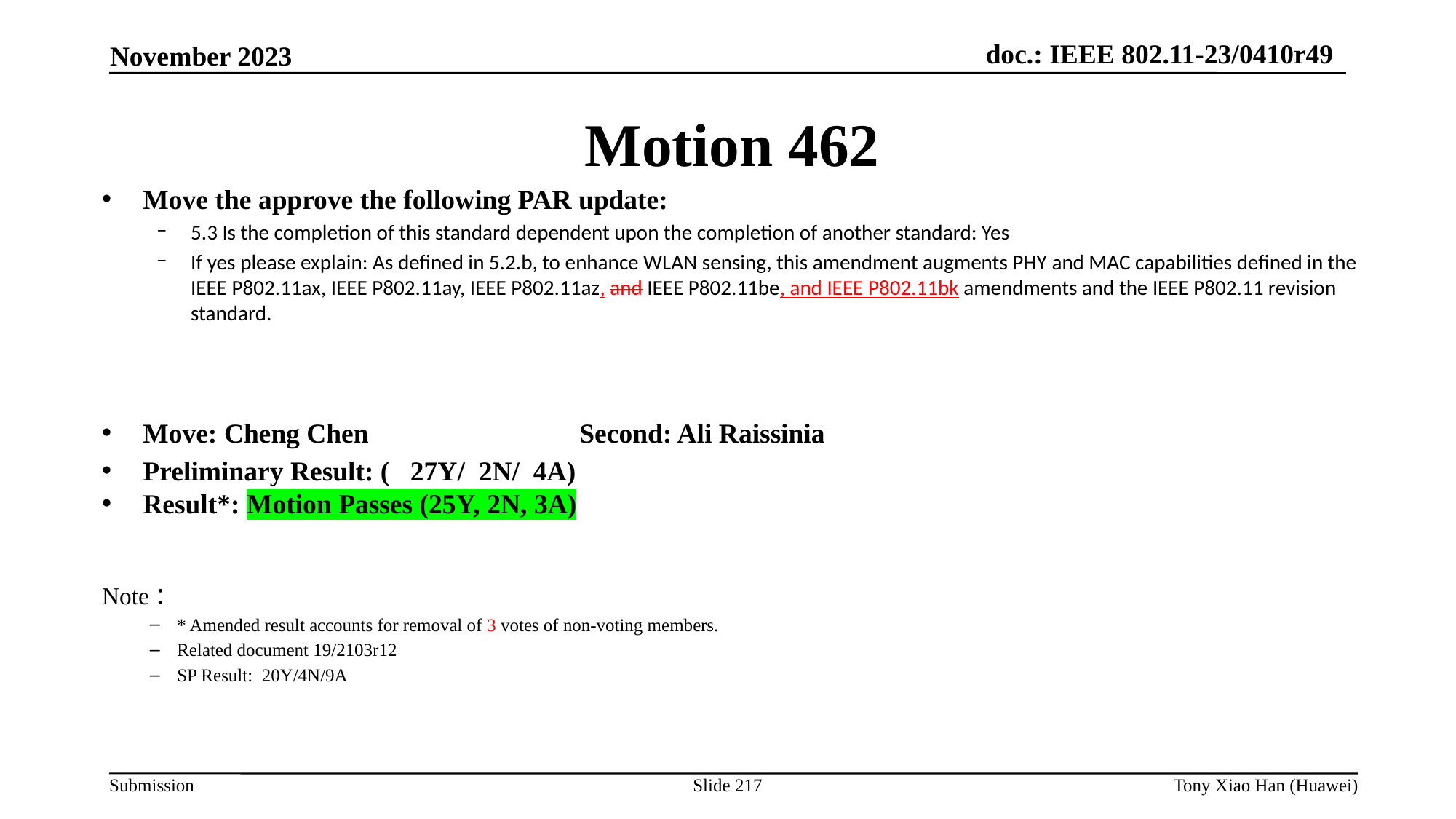

Motion 462

Move the approve the following PAR update:
5.3 Is the completion of this standard dependent upon the completion of another standard: Yes
If yes please explain: As defined in 5.2.b, to enhance WLAN sensing, this amendment augments PHY and MAC capabilities defined in the IEEE P802.11ax, IEEE P802.11ay, IEEE P802.11az, and IEEE P802.11be, and IEEE P802.11bk amendments and the IEEE P802.11 revision standard.

Move: Cheng Chen		Second: Ali Raissinia
Preliminary Result: (   27Y/  2N/  4A)
Result*: Motion Passes (25Y, 2N, 3A)

Note：
* Amended result accounts for removal of 3 votes of non-voting members.
Related document 19/2103r12
SP Result:  20Y/4N/9A